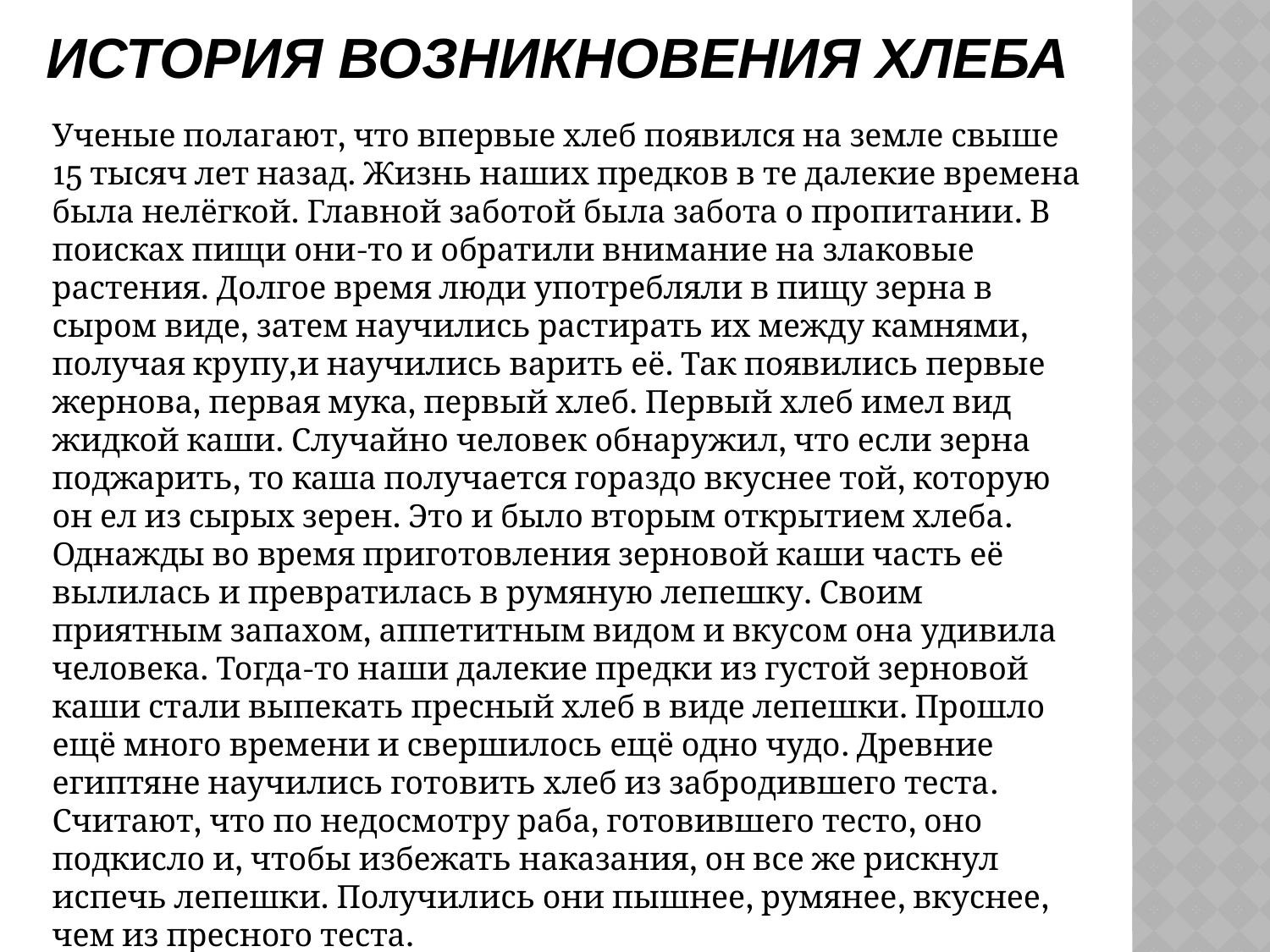

# ИсТОРИЯ ВОЗНИКНОВЕНИЯ ХЛЕБА
Ученые полагают, что впервые хлеб появился на земле свыше 15 тысяч лет назад. Жизнь наших предков в те далекие времена была нелёгкой. Главной заботой была забота о пропитании. В поисках пищи они-то и обратили внимание на злаковые растения. Долгое время люди употребляли в пищу зерна в сыром виде, затем научились растирать их между камнями, получая крупу,и научились варить её. Так появились первые жернова, первая мука, первый хлеб. Первый хлеб имел вид жидкой каши. Случайно человек обнаружил, что если зерна поджарить, то каша получается гораздо вкуснее той, которую он ел из сырых зерен. Это и было вторым открытием хлеба. Однажды во время приготовления зерновой каши часть её вылилась и превратилась в румяную лепешку. Своим приятным запахом, аппетитным видом и вкусом она удивила человека. Тогда-то наши далекие предки из густой зерновой каши стали выпекать пресный хлеб в виде лепешки. Прошло ещё много времени и свершилось ещё одно чудо. Древние египтяне научились готовить хлеб из забродившего теста. Считают, что по недосмотру раба, готовившего тесто, оно подкисло и, чтобы избежать наказания, он все же рискнул испечь лепешки. Получились они пышнее, румянее, вкуснее, чем из пресного теста.